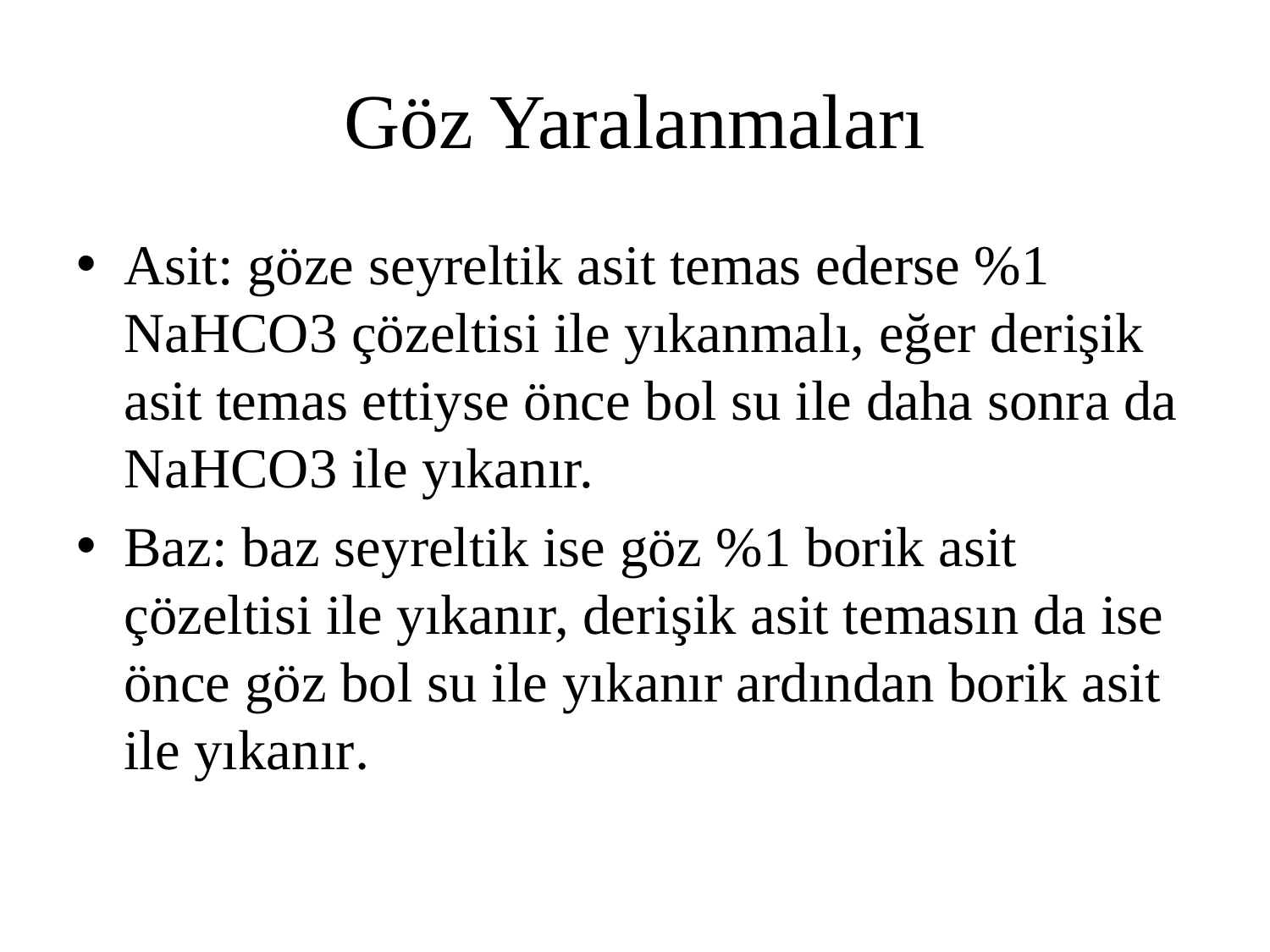

# Göz Yaralanmaları
Asit: göze seyreltik asit temas ederse %1 NaHCO3 çözeltisi ile yıkanmalı, eğer derişik asit temas ettiyse önce bol su ile daha sonra da NaHCO3 ile yıkanır.
Baz: baz seyreltik ise göz %1 borik asit çözeltisi ile yıkanır, derişik asit temasın da ise önce göz bol su ile yıkanır ardından borik asit ile yıkanır.